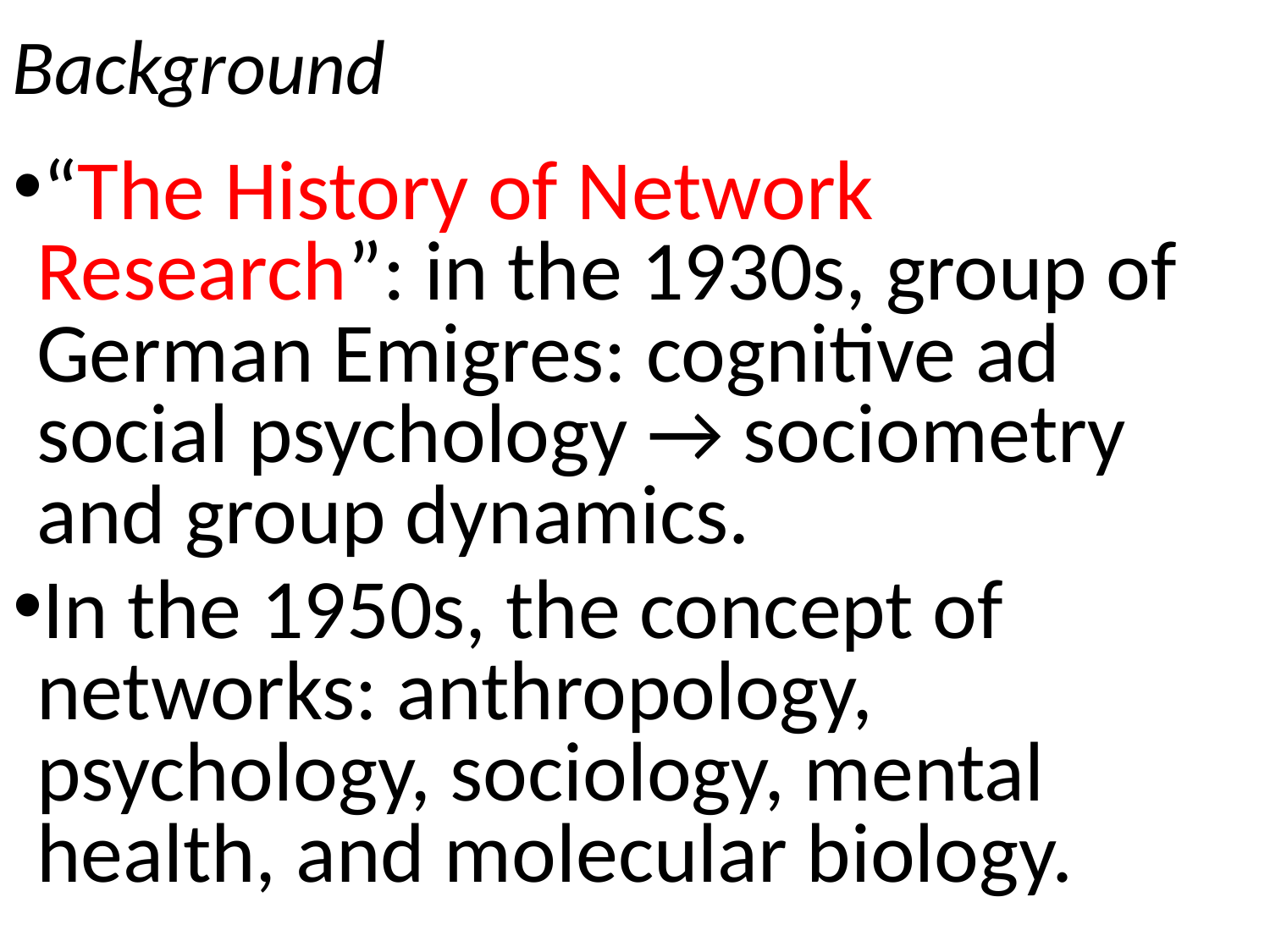

Background
“The History of Network Research”: in the 1930s, group of German Emigres: cognitive ad social psychology → sociometry and group dynamics.
In the 1950s, the concept of networks: anthropology, psychology, sociology, mental health, and molecular biology.